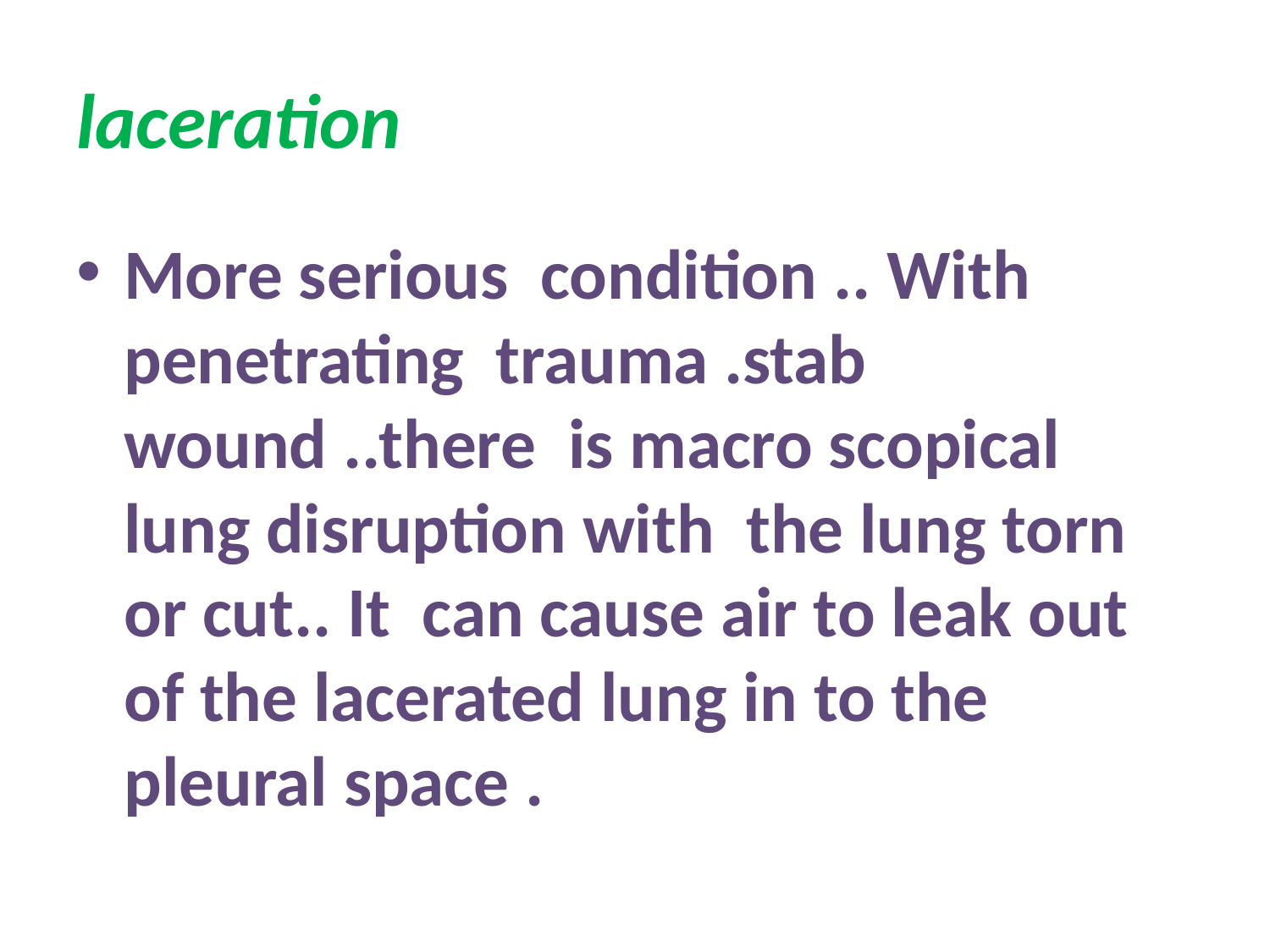

# laceration
More serious  condition .. With penetrating  trauma .stab wound ..there  is macro scopical lung disruption with  the lung torn or cut.. It  can cause air to leak out of the lacerated lung in to the pleural space .